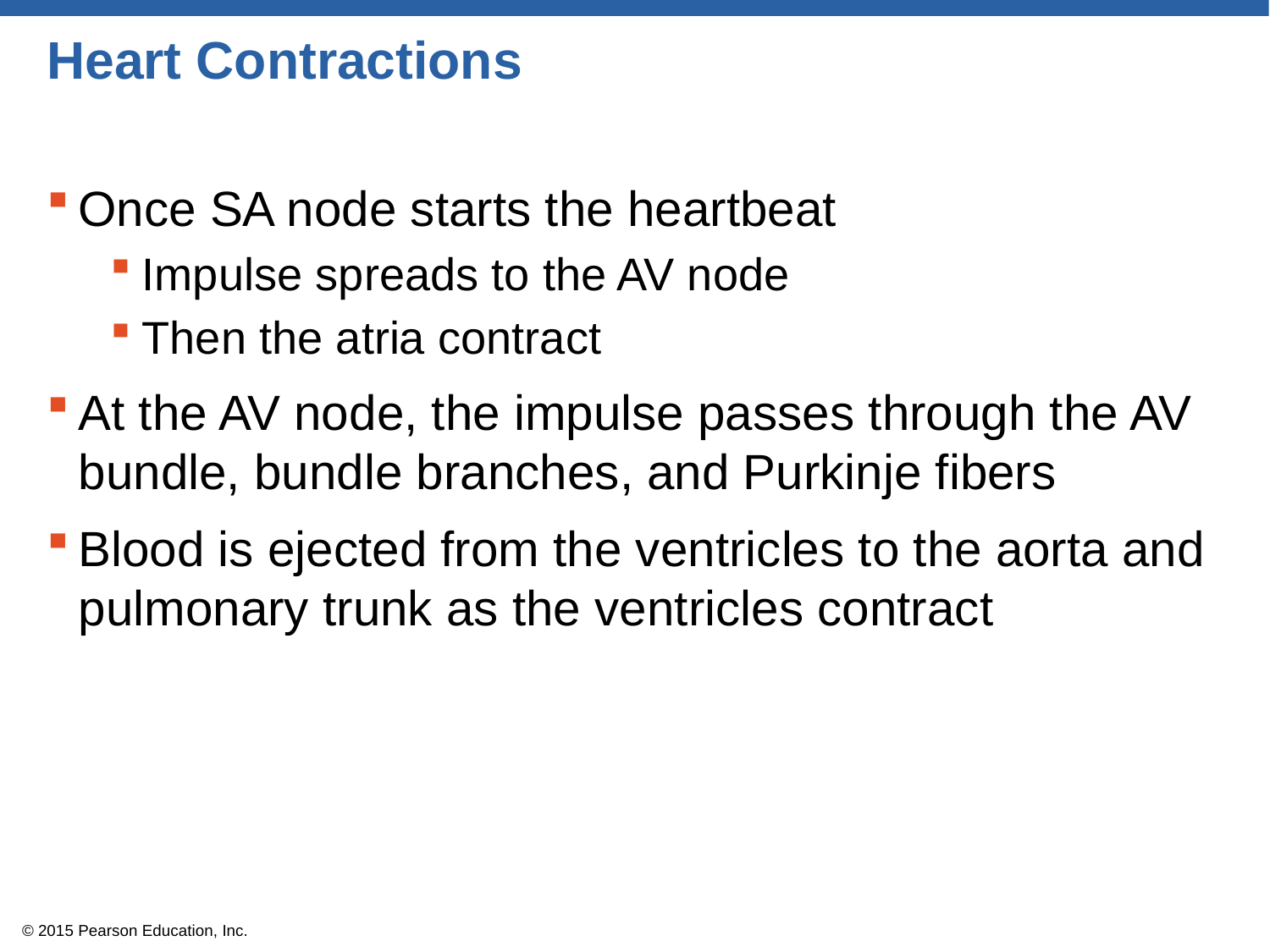

# Heart Contractions
Once SA node starts the heartbeat
Impulse spreads to the AV node
Then the atria contract
At the AV node, the impulse passes through the AV bundle, bundle branches, and Purkinje fibers
Blood is ejected from the ventricles to the aorta and pulmonary trunk as the ventricles contract
© 2015 Pearson Education, Inc.